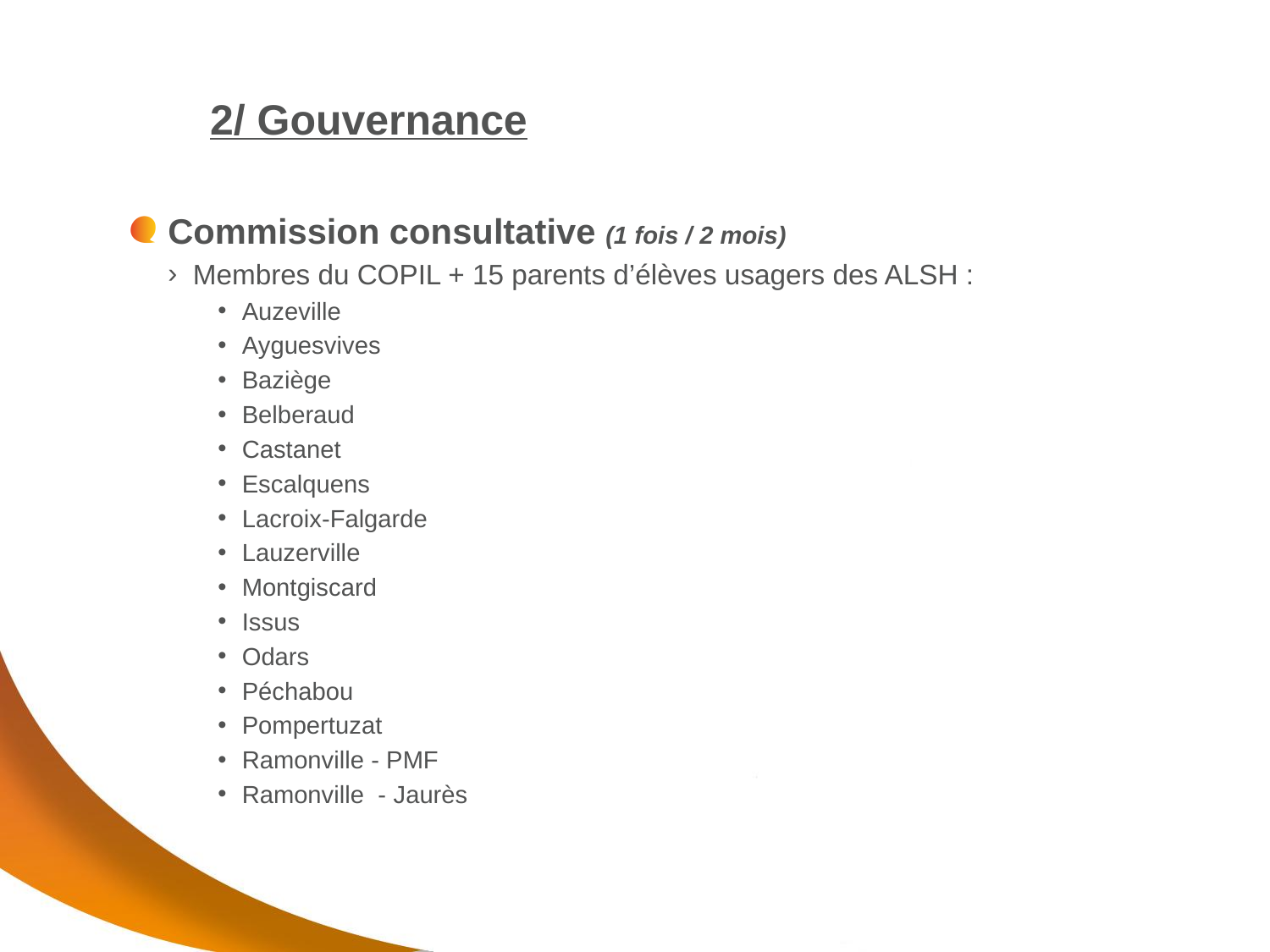

# 2/ Gouvernance
Commission consultative (1 fois / 2 mois)
Membres du COPIL + 15 parents d’élèves usagers des ALSH :
Auzeville
Ayguesvives
Baziège
Belberaud
Castanet
Escalquens
Lacroix-Falgarde
Lauzerville
Montgiscard
Issus
Odars
Péchabou
Pompertuzat
Ramonville - PMF
Ramonville  - Jaurès